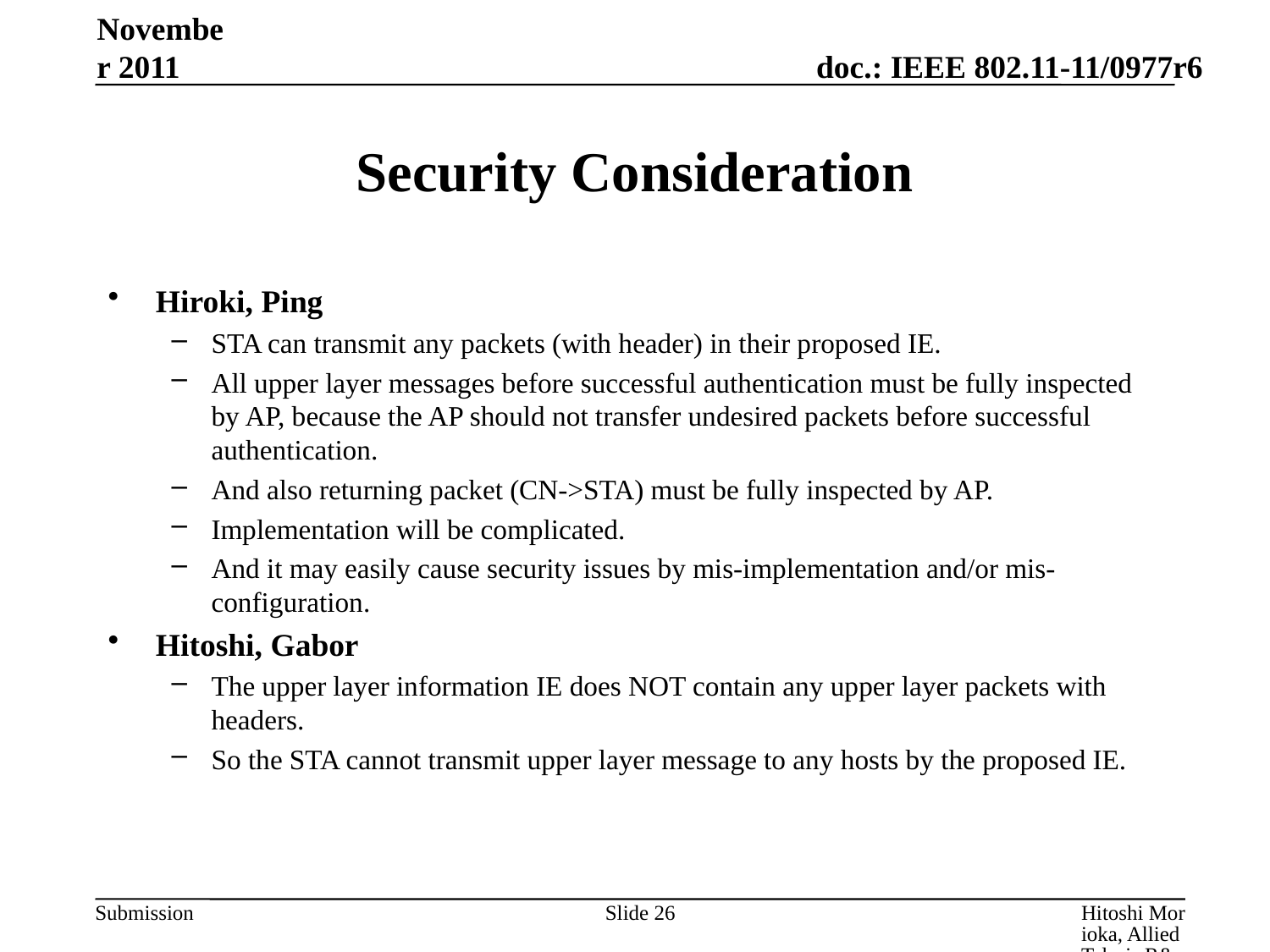

November 2011
# Security Consideration
Hiroki, Ping
STA can transmit any packets (with header) in their proposed IE.
All upper layer messages before successful authentication must be fully inspected by AP, because the AP should not transfer undesired packets before successful authentication.
And also returning packet (CN->STA) must be fully inspected by AP.
Implementation will be complicated.
And it may easily cause security issues by mis-implementation and/or mis-configuration.
Hitoshi, Gabor
The upper layer information IE does NOT contain any upper layer packets with headers.
So the STA cannot transmit upper layer message to any hosts by the proposed IE.
Slide 26
Hitoshi Morioka, Allied Telesis R&D Center